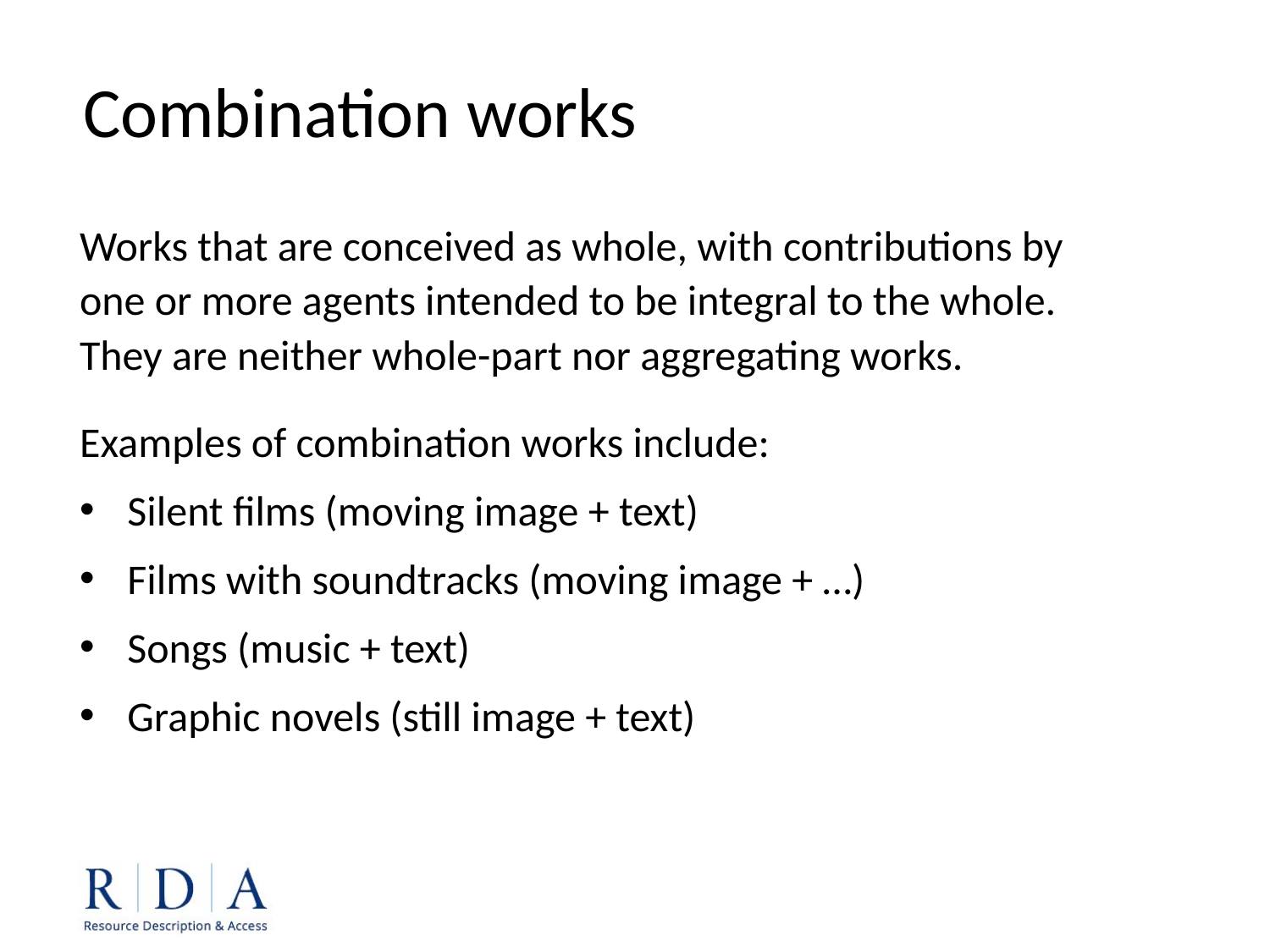

Combination works
Works that are conceived as whole, with contributions by one or more agents intended to be integral to the whole. They are neither whole-part nor aggregating works.
Examples of combination works include:
Silent films (moving image + text)
Films with soundtracks (moving image + …)
Songs (music + text)
Graphic novels (still image + text)